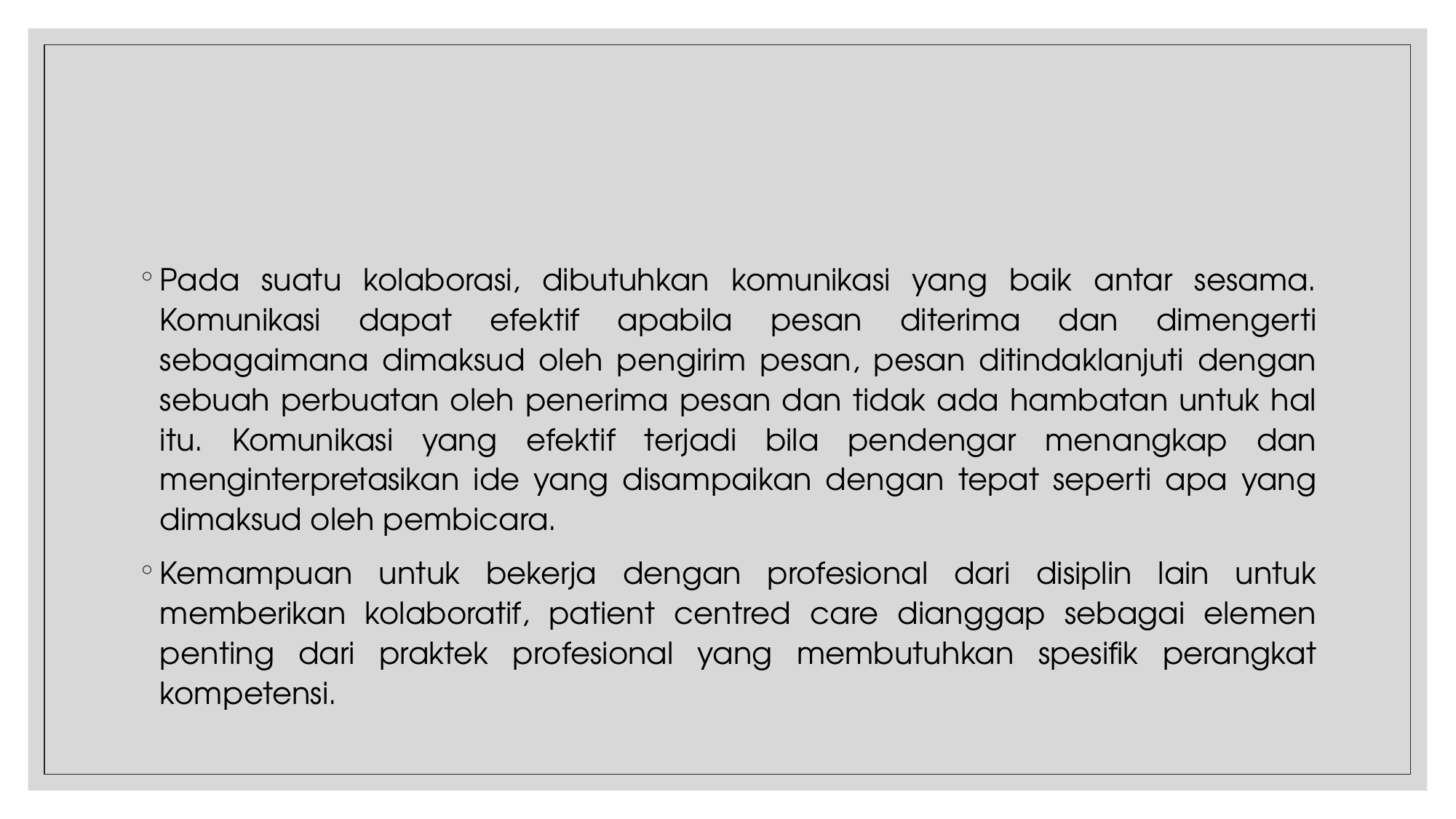

#
Pada suatu kolaborasi, dibutuhkan komunikasi yang baik antar sesama. Komunikasi dapat efektif apabila pesan diterima dan dimengerti sebagaimana dimaksud oleh pengirim pesan, pesan ditindaklanjuti dengan sebuah perbuatan oleh penerima pesan dan tidak ada hambatan untuk hal itu. Komunikasi yang efektif terjadi bila pendengar menangkap dan menginterpretasikan ide yang disampaikan dengan tepat seperti apa yang dimaksud oleh pembicara.
Kemampuan untuk bekerja dengan profesional dari disiplin lain untuk memberikan kolaboratif, patient centred care dianggap sebagai elemen penting dari praktek profesional yang membutuhkan spesifik perangkat kompetensi.